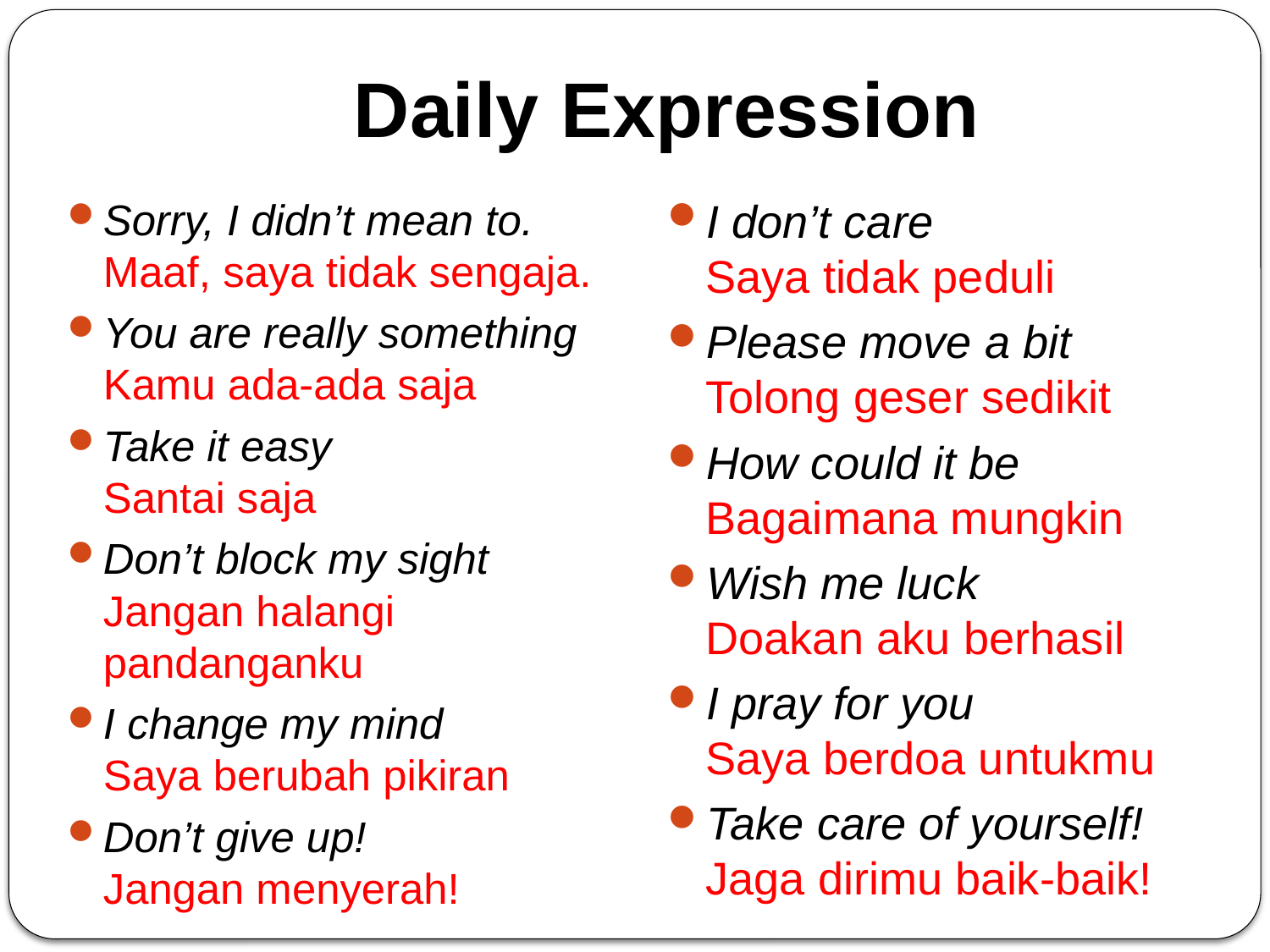

# Daily Expression
Sorry, I didn’t mean to.
Maaf, saya tidak sengaja.
You are really something
Kamu ada-ada saja
Take it easy
Santai saja
Don’t block my sight
Jangan halangi pandanganku
I change my mind
Saya berubah pikiran
Don’t give up!
Jangan menyerah!

I don’t care
Saya tidak peduli
Please move a bit
Tolong geser sedikit
How could it be
Bagaimana mungkin
Wish me luck
Doakan aku berhasil
I pray for you
Saya berdoa untukmu
Take care of yourself!
Jaga dirimu baik-baik!